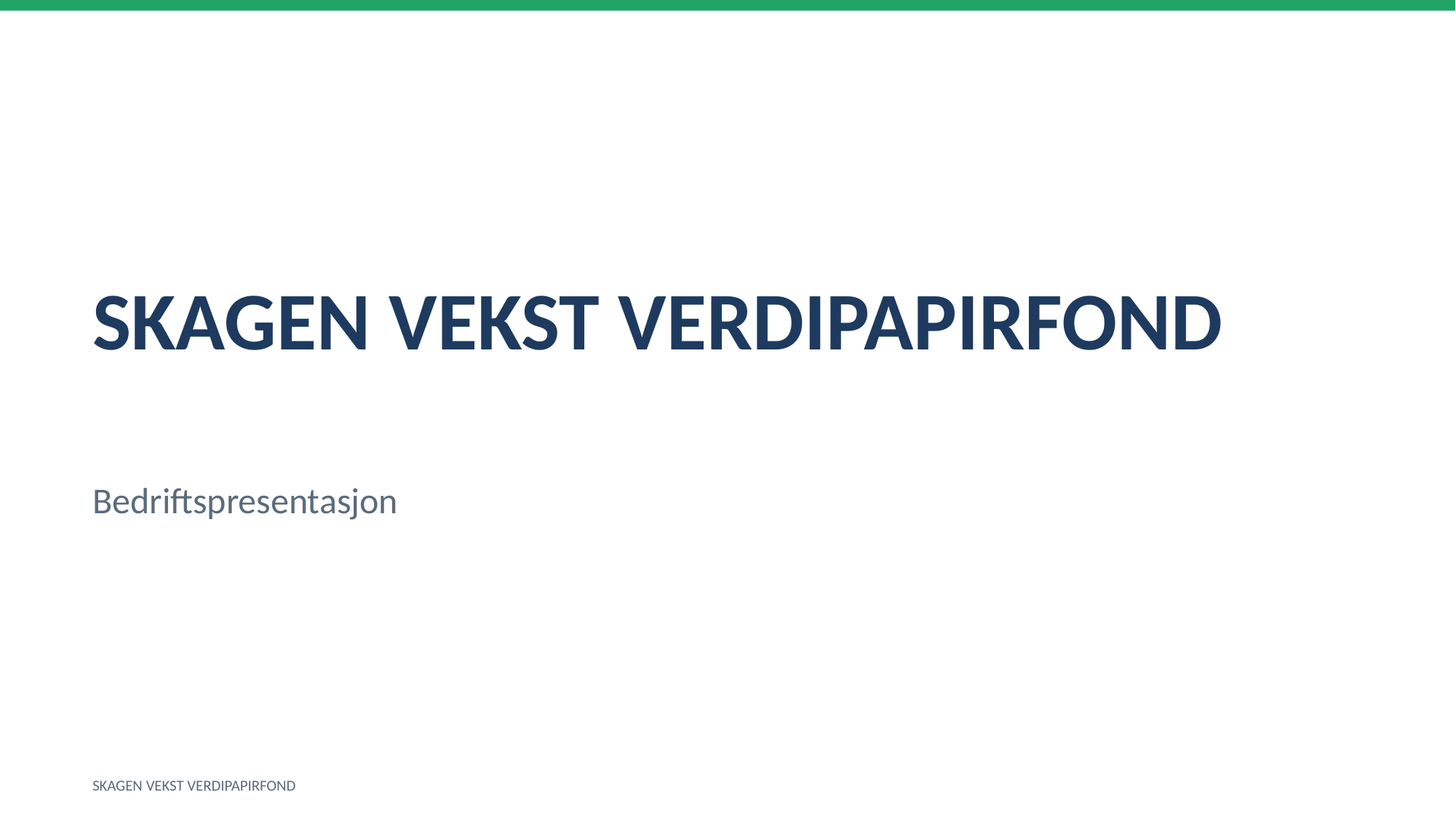

SKAGEN VEKST VERDIPAPIRFOND
Bedriftspresentasjon
SKAGEN VEKST VERDIPAPIRFOND